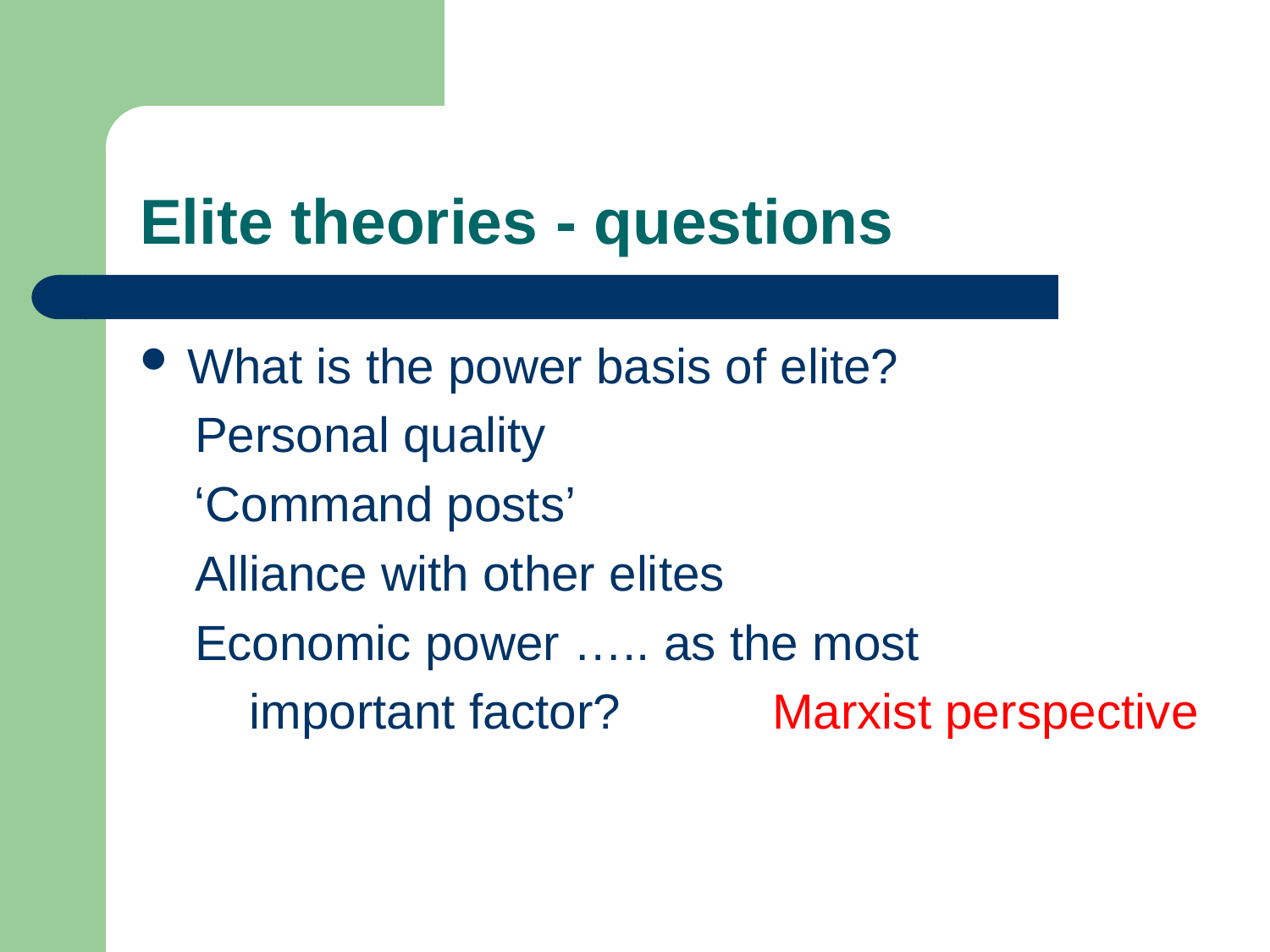

# Elite theories - questions
What is the power basis of elite?
    Personal quality
    ‘Command posts’
    Alliance with other elites
    Economic power ….. as the most
        important factor?           Marxist perspective